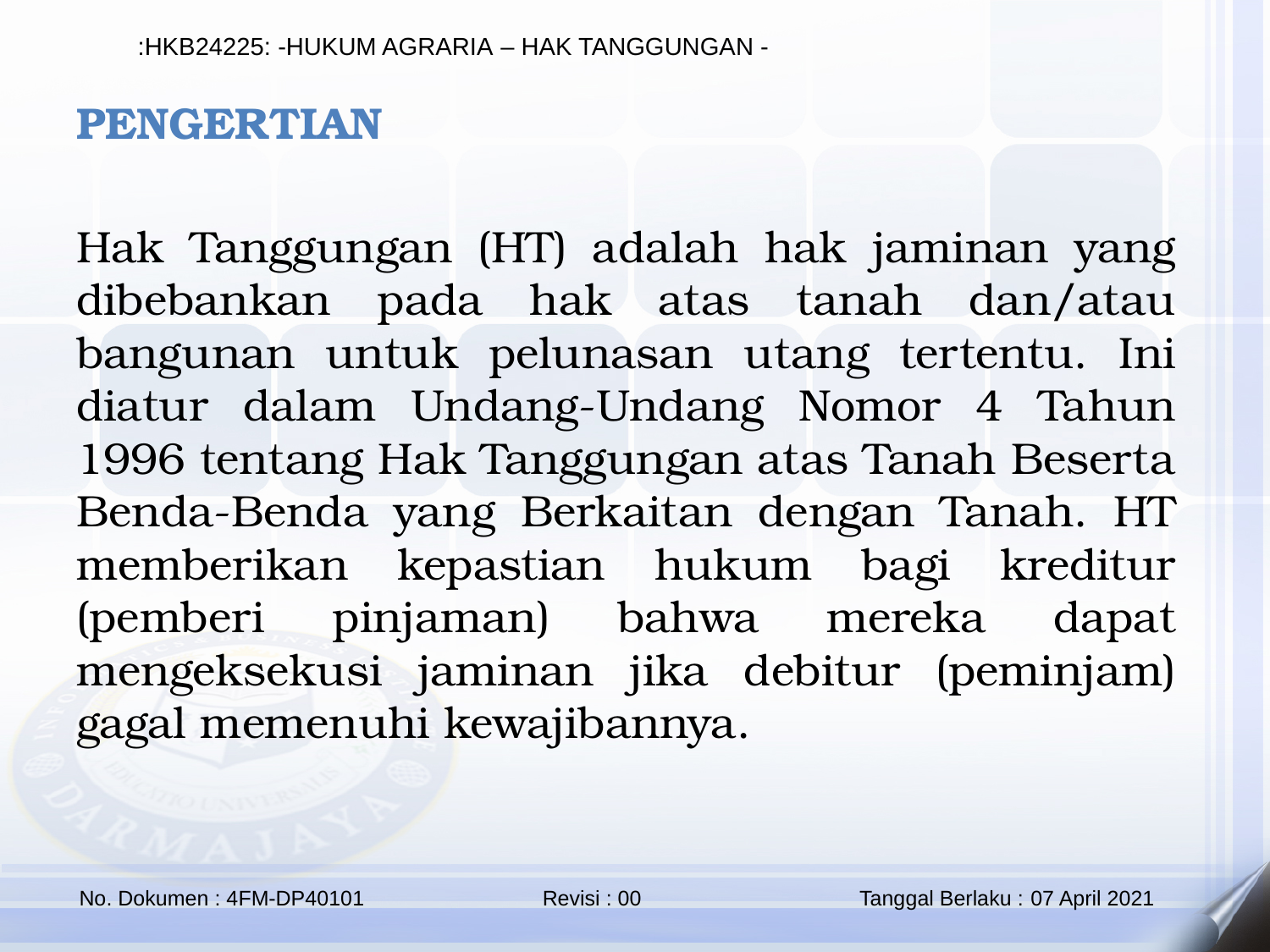

PENGERTIAN

Hak Tanggungan (HT) adalah hak jaminan yang dibebankan pada hak atas tanah dan/atau bangunan untuk pelunasan utang tertentu. Ini diatur dalam Undang-Undang Nomor 4 Tahun 1996 tentang Hak Tanggungan atas Tanah Beserta Benda-Benda yang Berkaitan dengan Tanah. HT memberikan kepastian hukum bagi kreditur (pemberi pinjaman) bahwa mereka dapat mengeksekusi jaminan jika debitur (peminjam) gagal memenuhi kewajibannya.